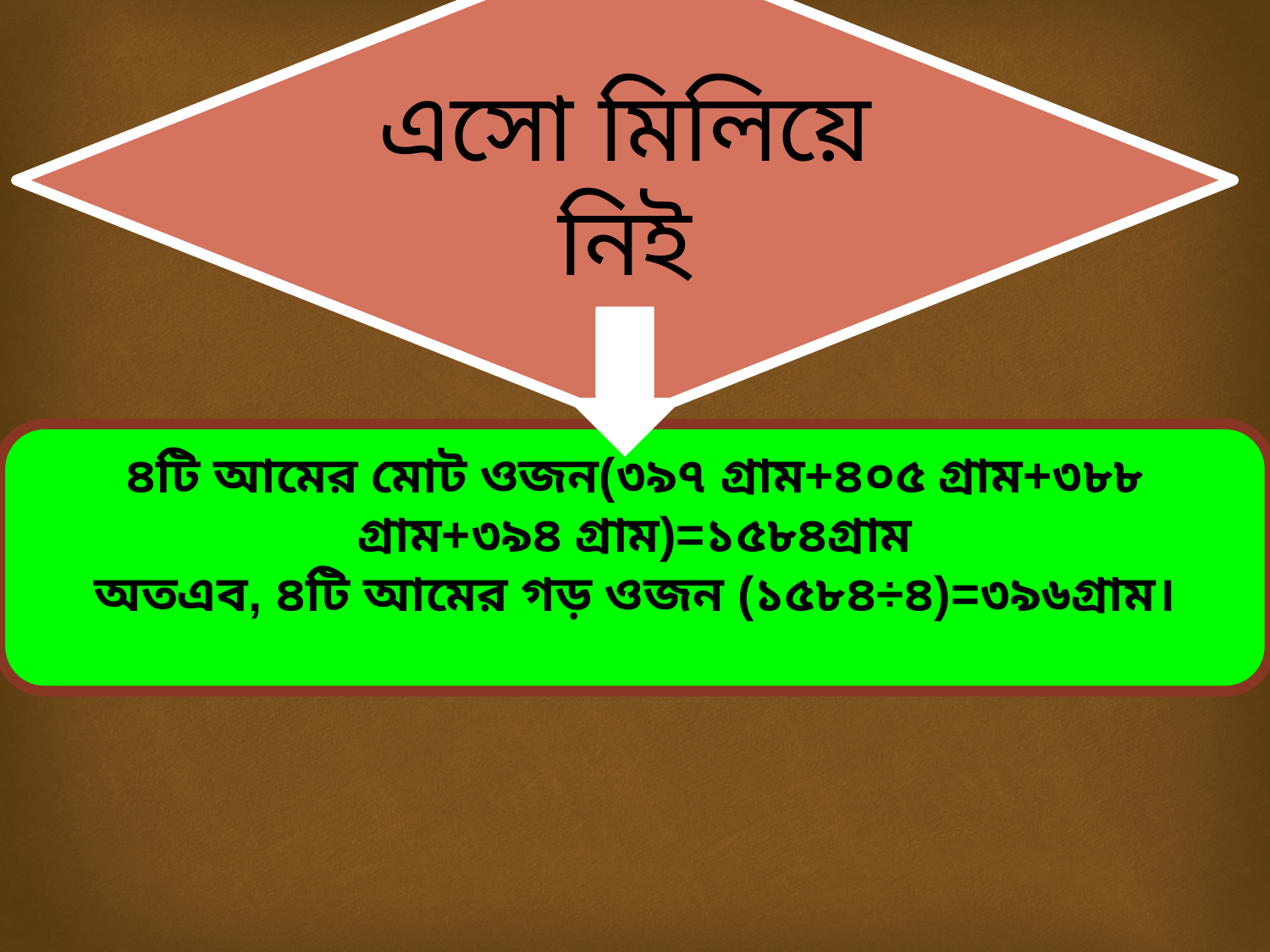

এসো মিলিয়ে নিই

৪টি আমের মোট ওজন(৩৯৭ গ্রাম+৪০৫ গ্রাম+৩৮৮ গ্রাম+৩৯৪ গ্রাম)=১৫৮৪গ্রাম
অতএব, ৪টি আমের গড় ওজন (১৫৮৪÷৪)=৩৯৬গ্রাম।